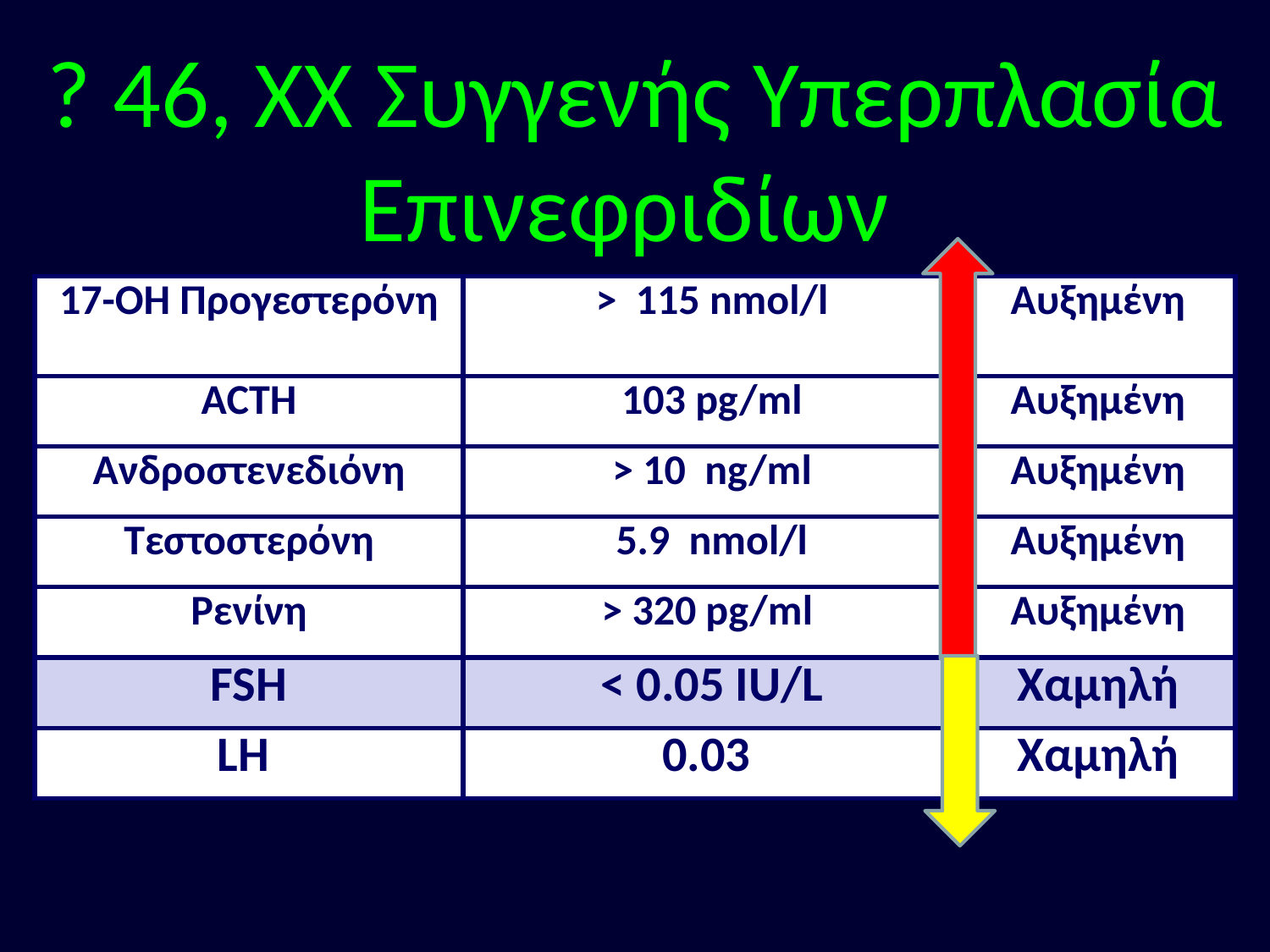

? 46, XX Συγγενής Υπερπλασία Επινεφριδίων

| 17-OH Προγεστερόνη | > 115 nmol/l | Αυξημένη |
| --- | --- | --- |
| ACTH | 103 pg/ml | Αυξημένη |
| Ανδροστενεδιόνη | > 10 ng/ml | Αυξημένη |
| Τεστοστερόνη | 5.9 nmol/l | Αυξημένη |
| Ρενίνη | > 320 pg/ml | Αυξημένη |
| FSH | < 0.05 IU/L | Χαμηλή |
| LH | 0.03 | Χαμηλή |